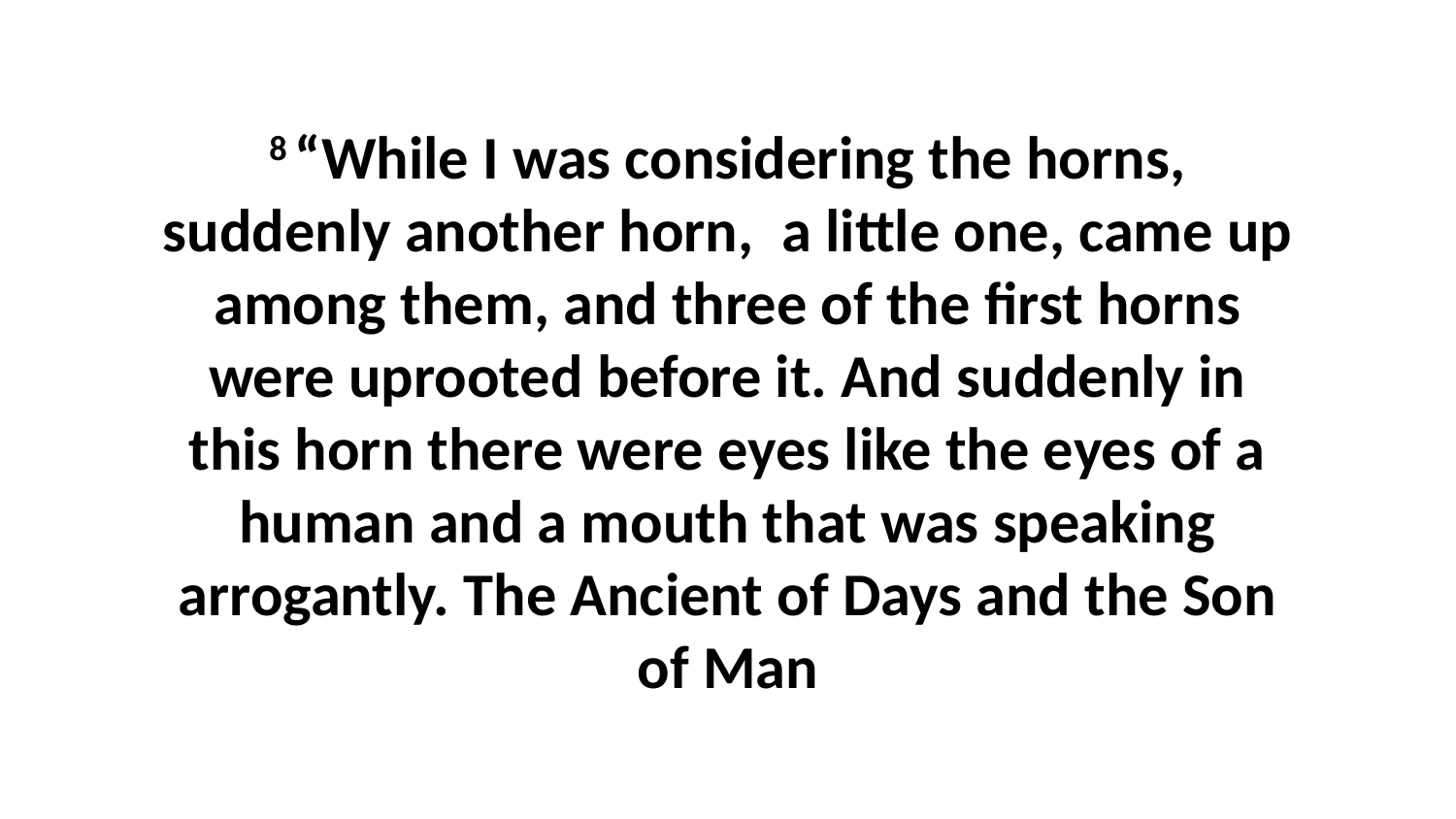

8 “While I was considering the horns, suddenly another horn,  a little one, came up among them, and three of the first horns were uprooted before it. And suddenly in this horn there were eyes like the eyes of a human and a mouth that was speaking arrogantly. The Ancient of Days and the Son of Man